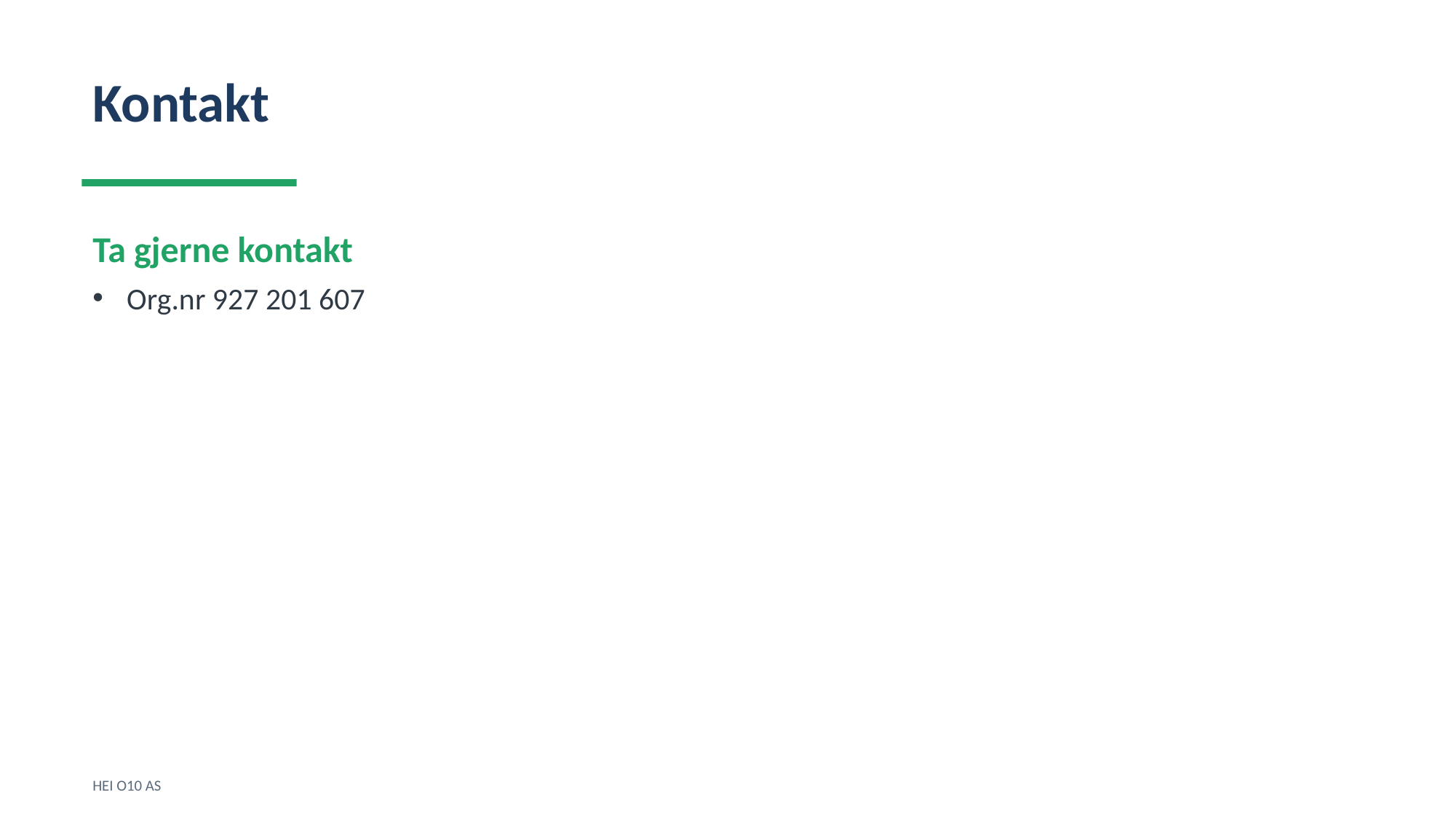

Kontakt

Ta gjerne kontakt
Org.nr 927 201 607
HEI O10 AS